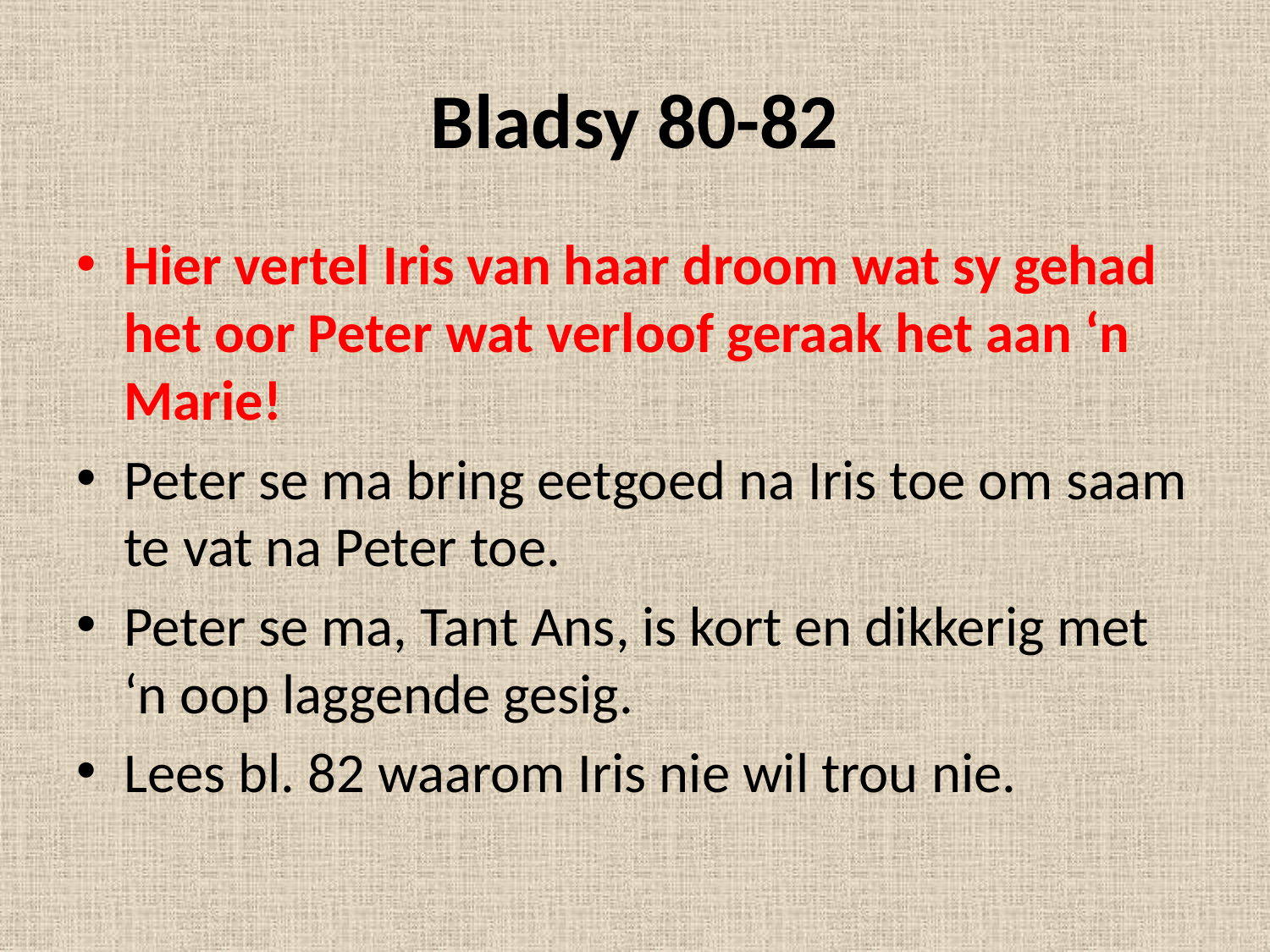

# Bladsy 80-82
Hier vertel Iris van haar droom wat sy gehad het oor Peter wat verloof geraak het aan ‘n Marie!
Peter se ma bring eetgoed na Iris toe om saam te vat na Peter toe.
Peter se ma, Tant Ans, is kort en dikkerig met ‘n oop laggende gesig.
Lees bl. 82 waarom Iris nie wil trou nie.